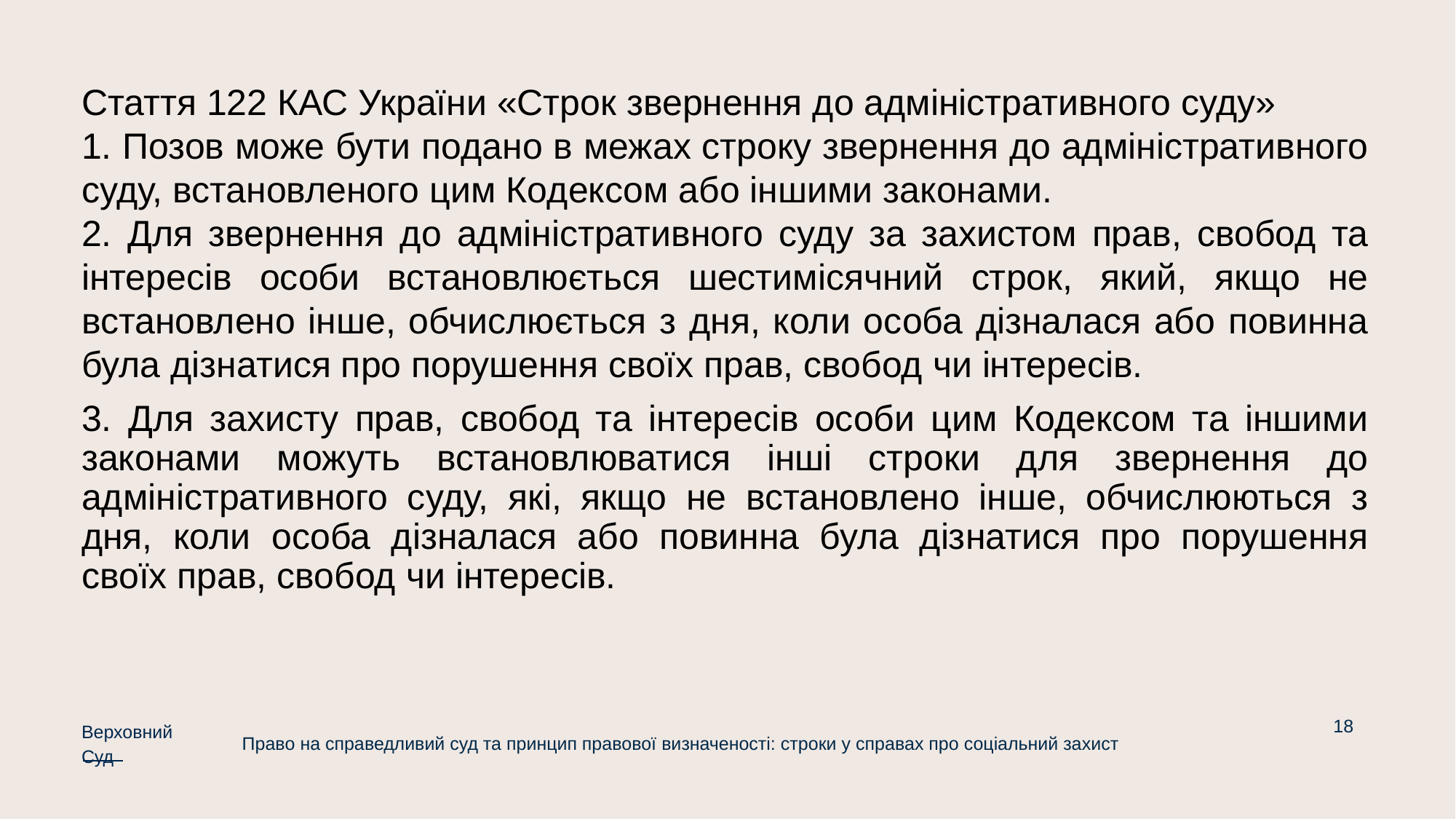

Стаття 122 КАС України «Строк звернення до адміністративного суду»
1. Позов може бути подано в межах строку звернення до адміністративного суду, встановленого цим Кодексом або іншими законами.
2. Для звернення до адміністративного суду за захистом прав, свобод та інтересів особи встановлюється шестимісячний строк, який, якщо не встановлено інше, обчислюється з дня, коли особа дізналася або повинна була дізнатися про порушення своїх прав, свобод чи інтересів.
3. Для захисту прав, свобод та інтересів особи цим Кодексом та іншими законами можуть встановлюватися інші строки для звернення до адміністративного суду, які, якщо не встановлено інше, обчислюються з дня, коли особа дізналася або повинна була дізнатися про порушення своїх прав, свобод чи інтересів.
18
Верховний Суд
Право на справедливий суд та принцип правової визначеності: строки у справах про соціальний захист